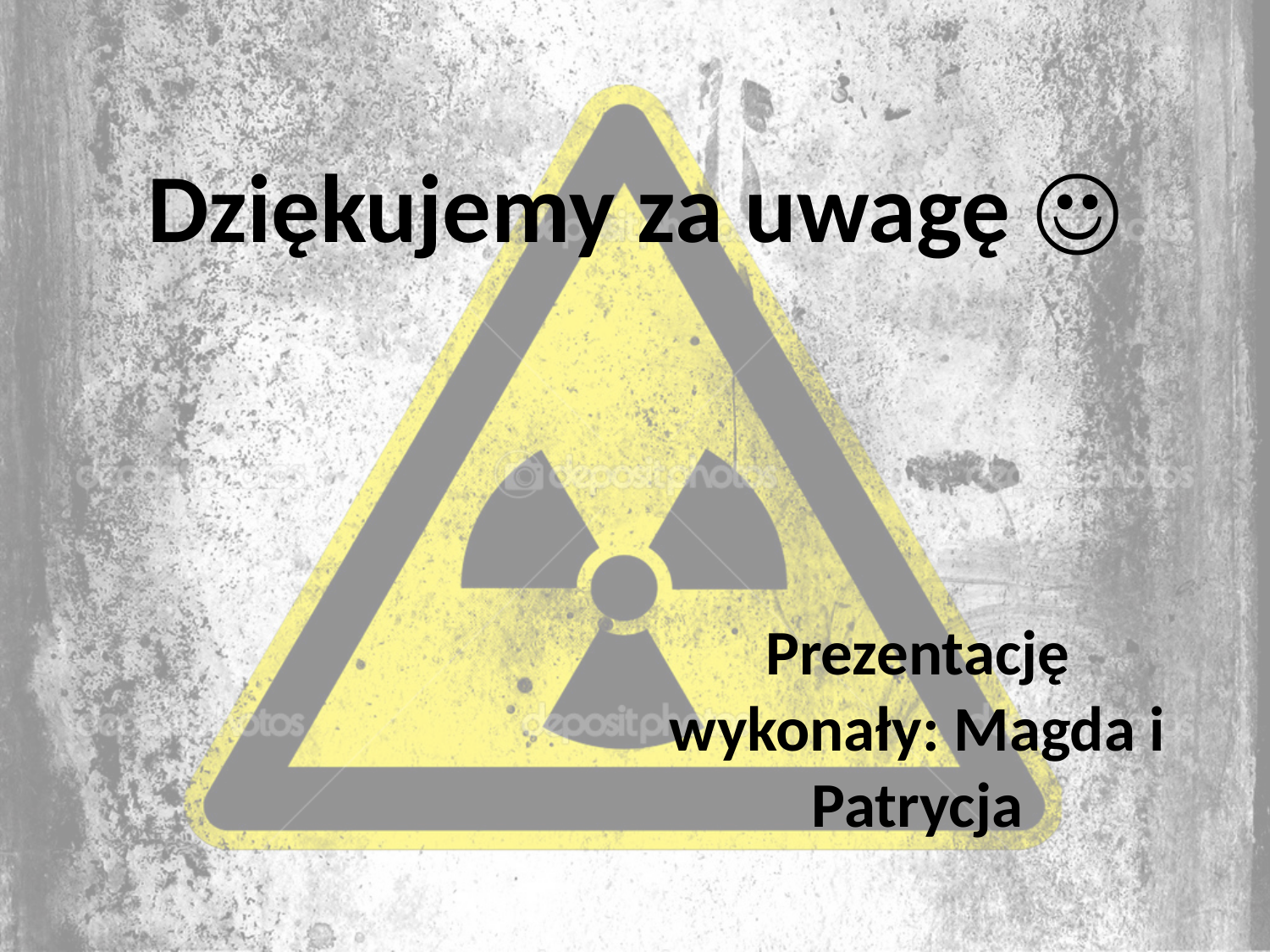

# Dziękujemy za uwagę ☺
Prezentację wykonały: Magda i Patrycja